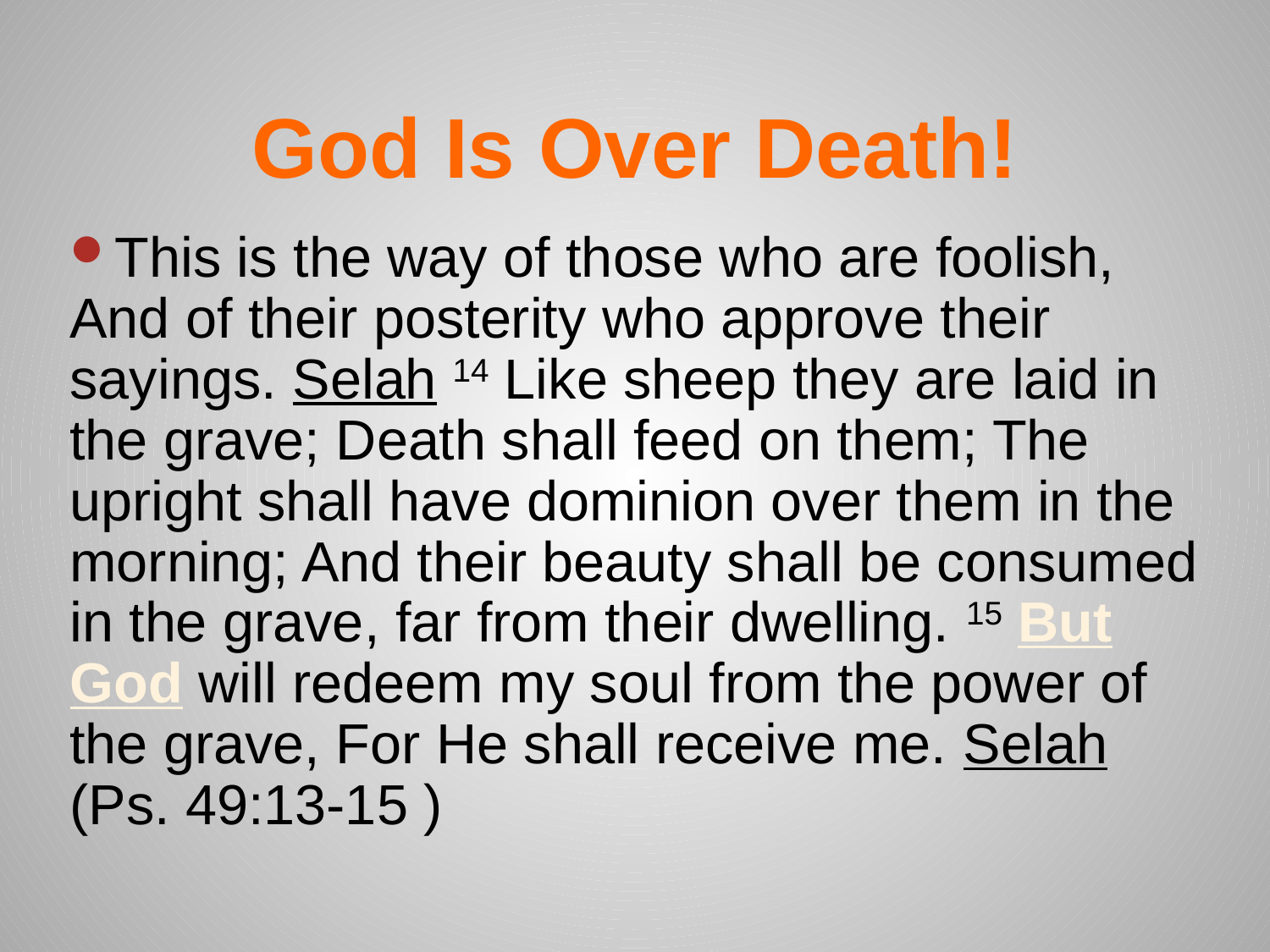

# God Is Over Death!
This is the way of those who are foolish, And of their posterity who approve their sayings. Selah 14 Like sheep they are laid in the grave; Death shall feed on them; The upright shall have dominion over them in the morning; And their beauty shall be consumed in the grave, far from their dwelling. 15 But God will redeem my soul from the power of the grave, For He shall receive me. Selah (Ps. 49:13-15 )